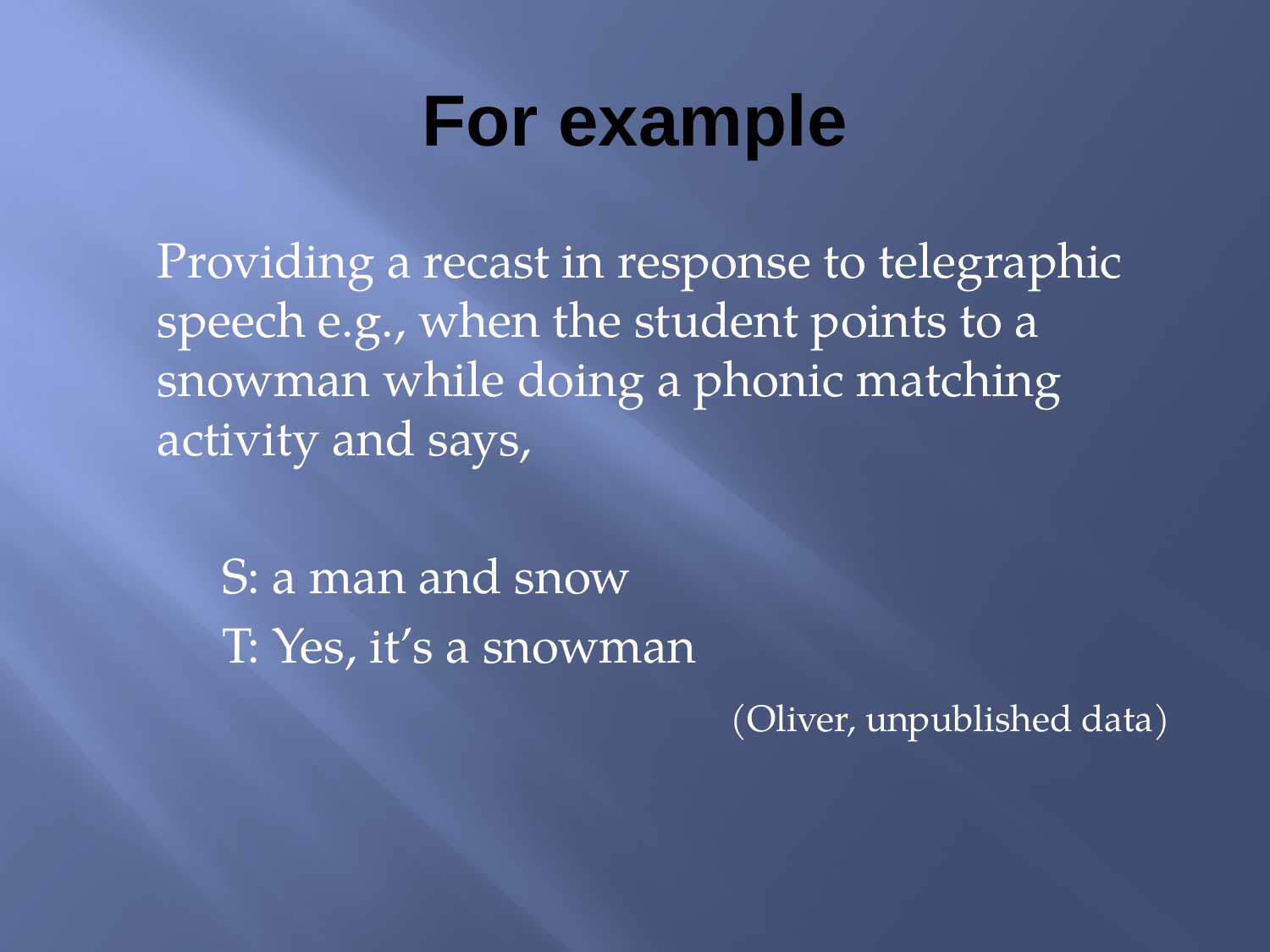

# For example
Providing a recast in response to telegraphic speech e.g., when the student points to a snowman while doing a phonic matching activity and says,

 	S: a man and snow
	T: Yes, it’s a snowman
					(Oliver, unpublished data)